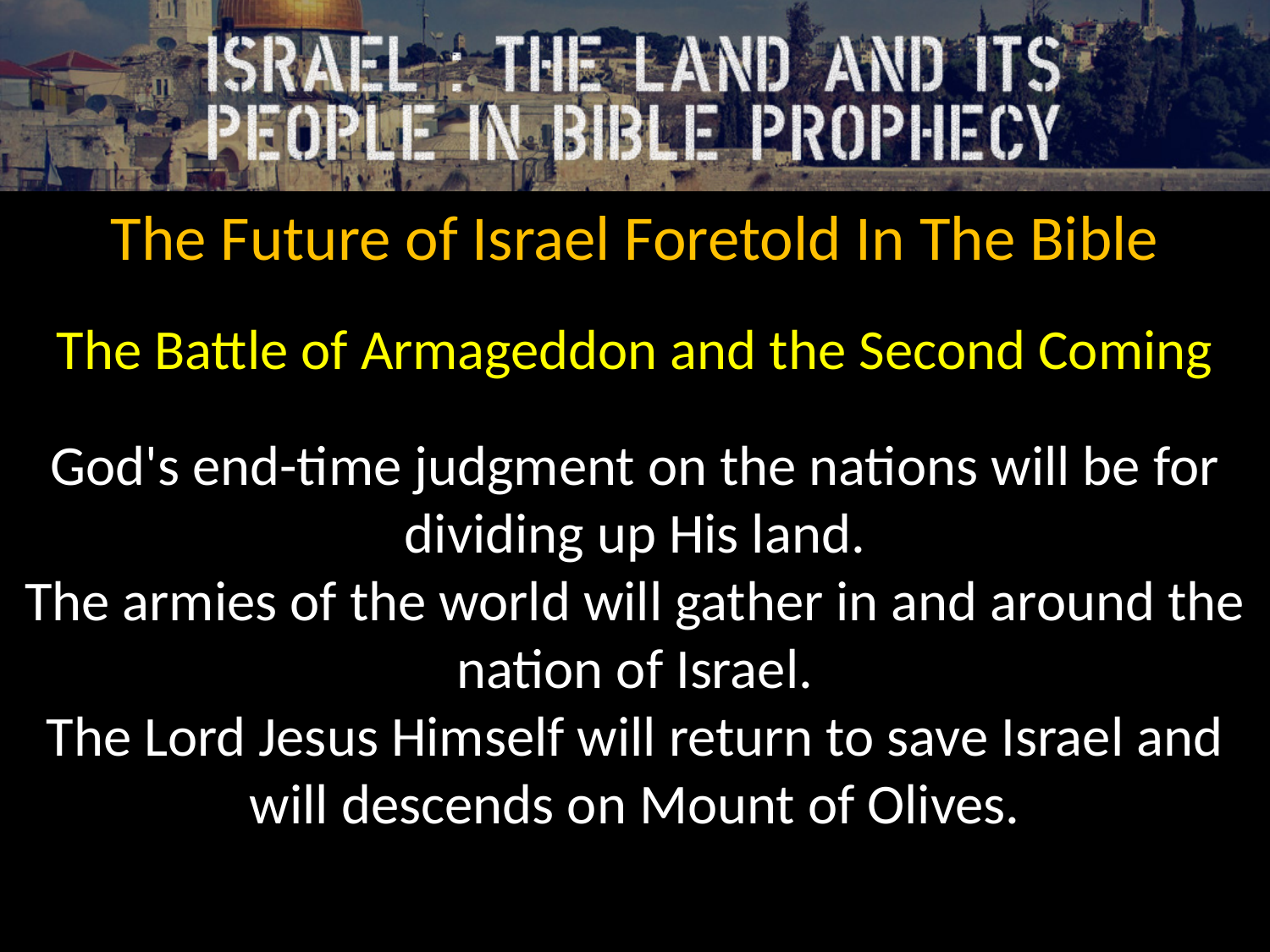

The Future of Israel Foretold In The Bible
The Battle of Armageddon and the Second Coming
God's end-time judgment on the nations will be for dividing up His land.
The armies of the world will gather in and around the nation of Israel.
The Lord Jesus Himself will return to save Israel and will descends on Mount of Olives.